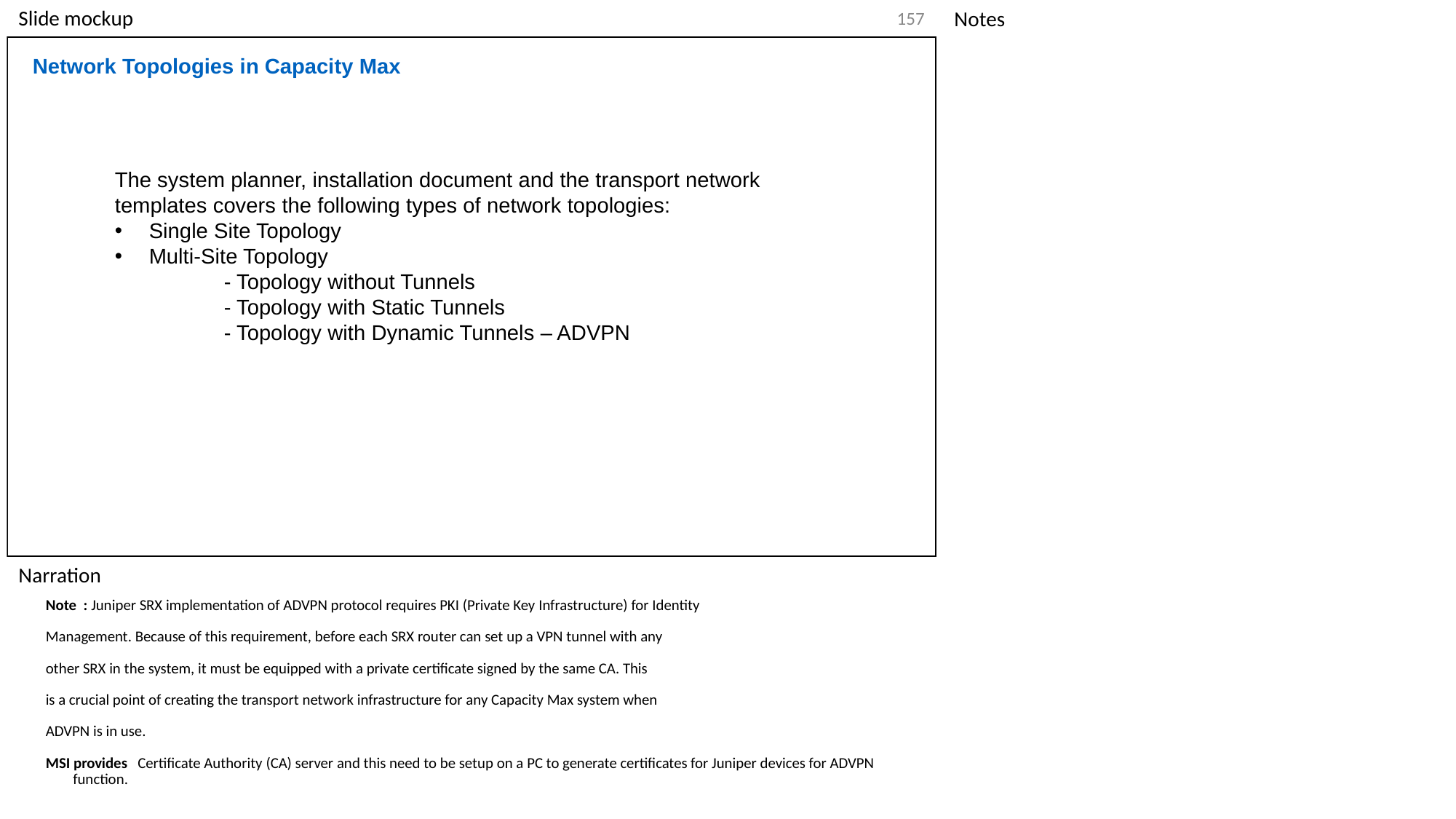

157

Network Topologies in Capacity Max
The system planner, installation document and the transport network templates covers the following types of network topologies:
Single Site Topology
Multi-Site Topology
	- Topology without Tunnels
	- Topology with Static Tunnels
	- Topology with Dynamic Tunnels – ADVPN

Note  : Juniper SRX implementation of ADVPN protocol requires PKI (Private Key Infrastructure) for Identity
Management. Because of this requirement, before each SRX router can set up a VPN tunnel with any
other SRX in the system, it must be equipped with a private certificate signed by the same CA. This
is a crucial point of creating the transport network infrastructure for any Capacity Max system when
ADVPN is in use.
MSI provides   Certificate Authority (CA) server and this need to be setup on a PC to generate certificates for Juniper devices for ADVPN function.